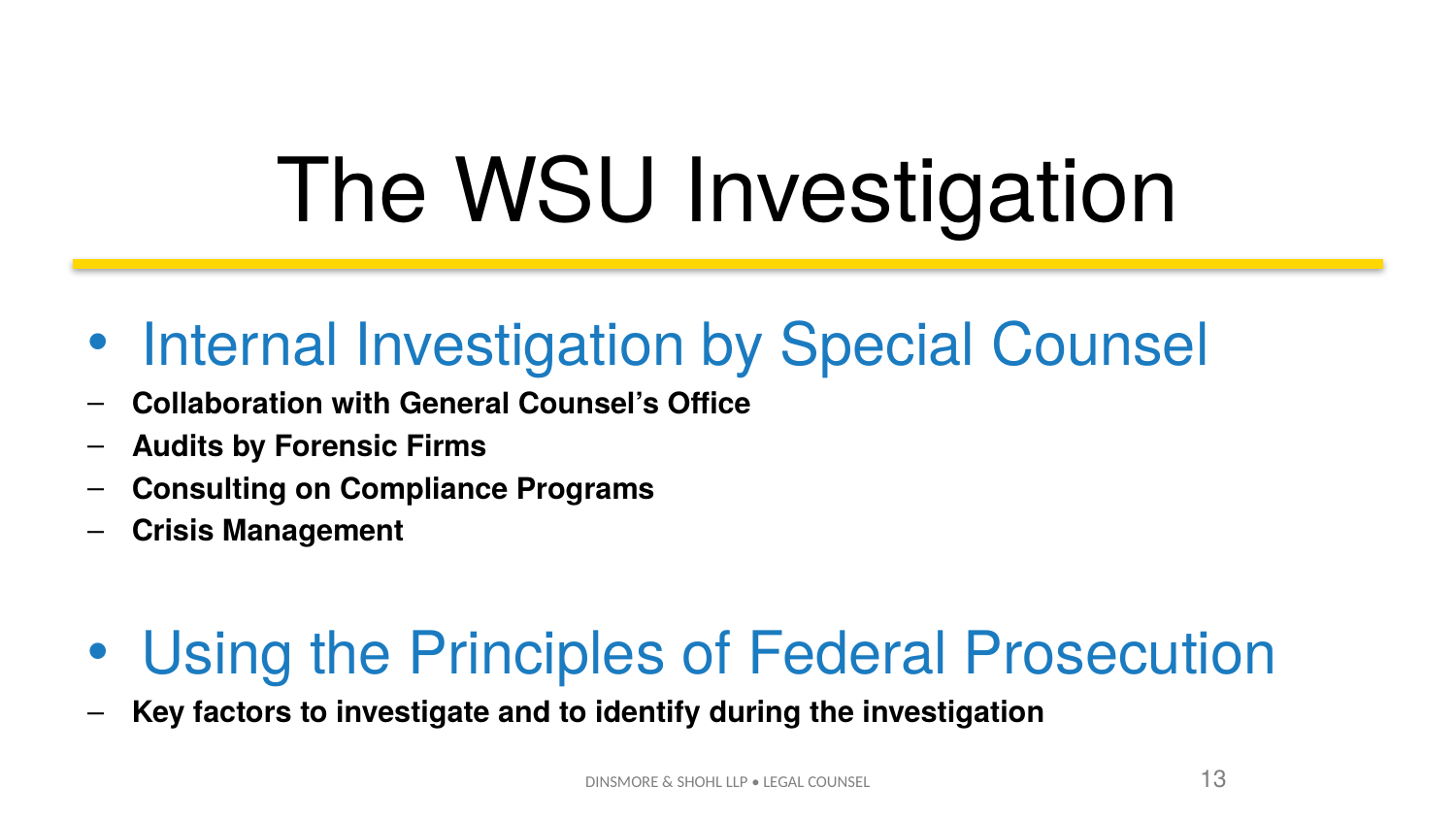

# The WSU Investigation
Internal Investigation by Special Counsel
Collaboration with General Counsel’s Office
Audits by Forensic Firms
Consulting on Compliance Programs
Crisis Management

Using the Principles of Federal Prosecution
Key factors to investigate and to identify during the investigation

DINSMORE & SHOHL LLP • LEGAL COUNSEL
13